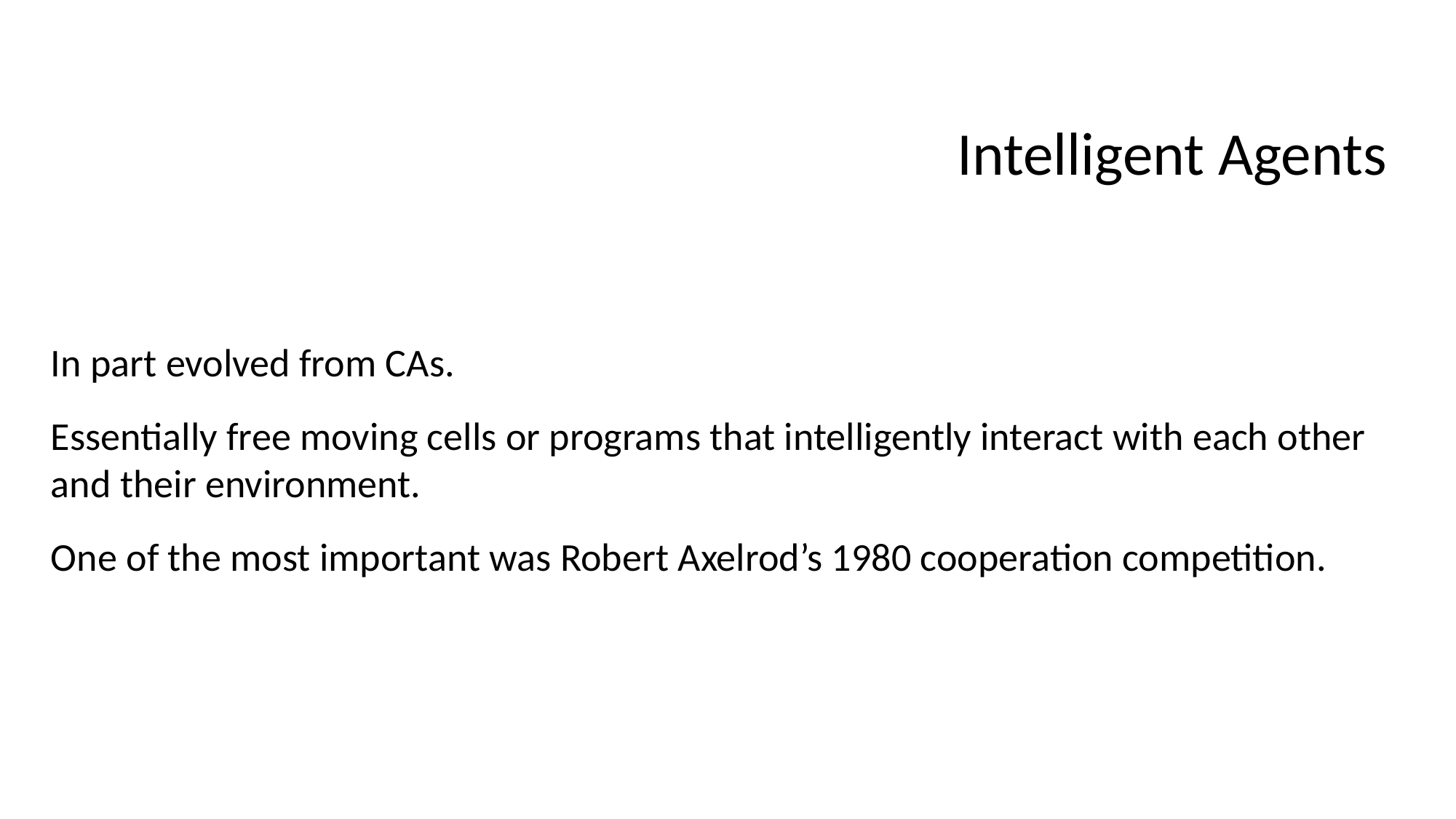

# Intelligent Agents
In part evolved from CAs.
Essentially free moving cells or programs that intelligently interact with each other and their environment.
One of the most important was Robert Axelrod’s 1980 cooperation competition.